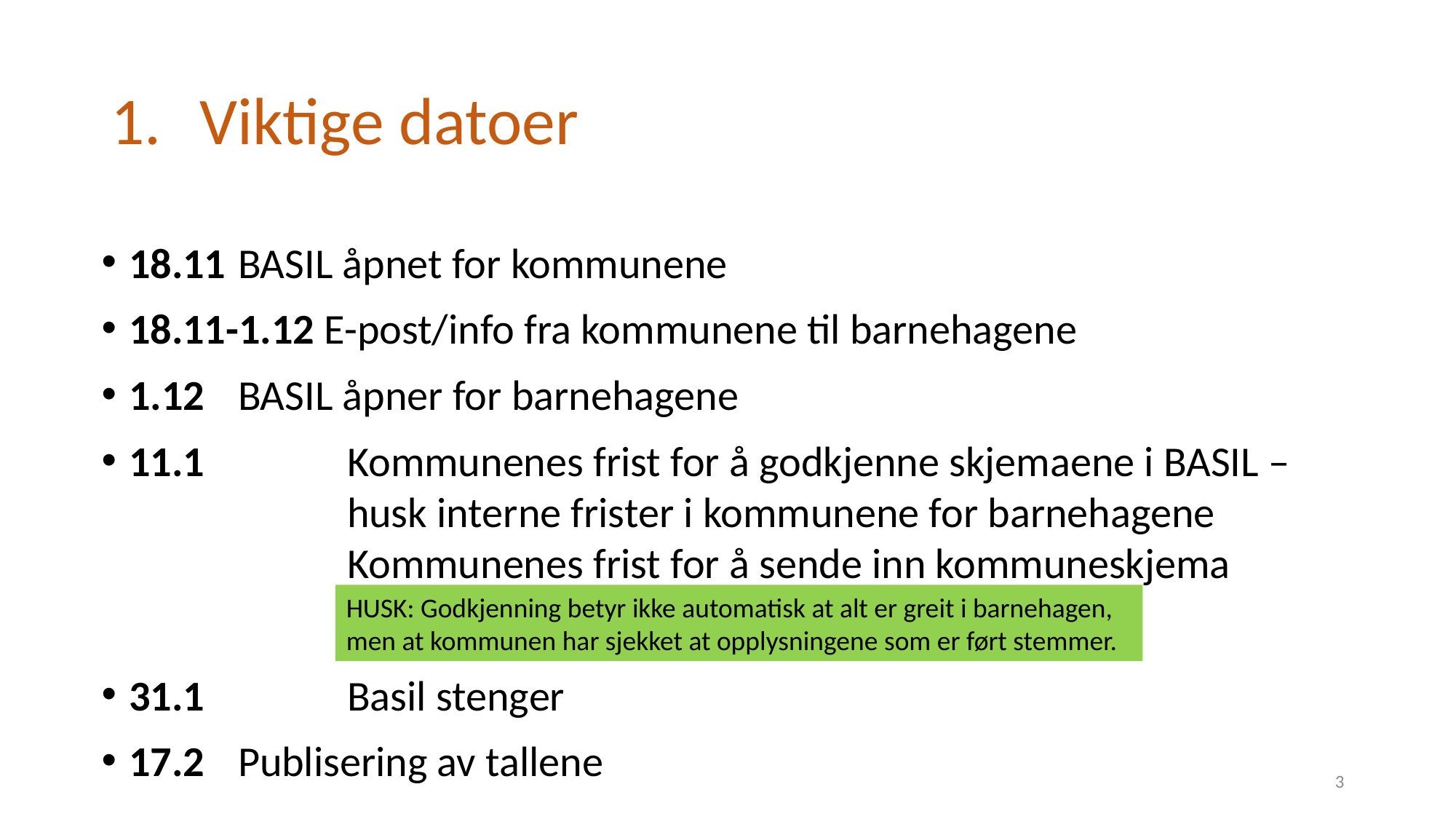

# Viktige datoer
18.11	BASIL åpnet for kommunene
18.11-1.12 E-post/info fra kommunene til barnehagene
1.12 	BASIL åpner for barnehagene
11.1		Kommunenes frist for å godkjenne skjemaene i BASIL – 			husk interne frister i kommunene for barnehagene	   			Kommunenes frist for å sende inn kommuneskjema

31.1		Basil stenger
17.2 	Publisering av tallene

HUSK: Godkjenning betyr ikke automatisk at alt er greit i barnehagen, men at kommunen har sjekket at opplysningene som er ført stemmer.
3